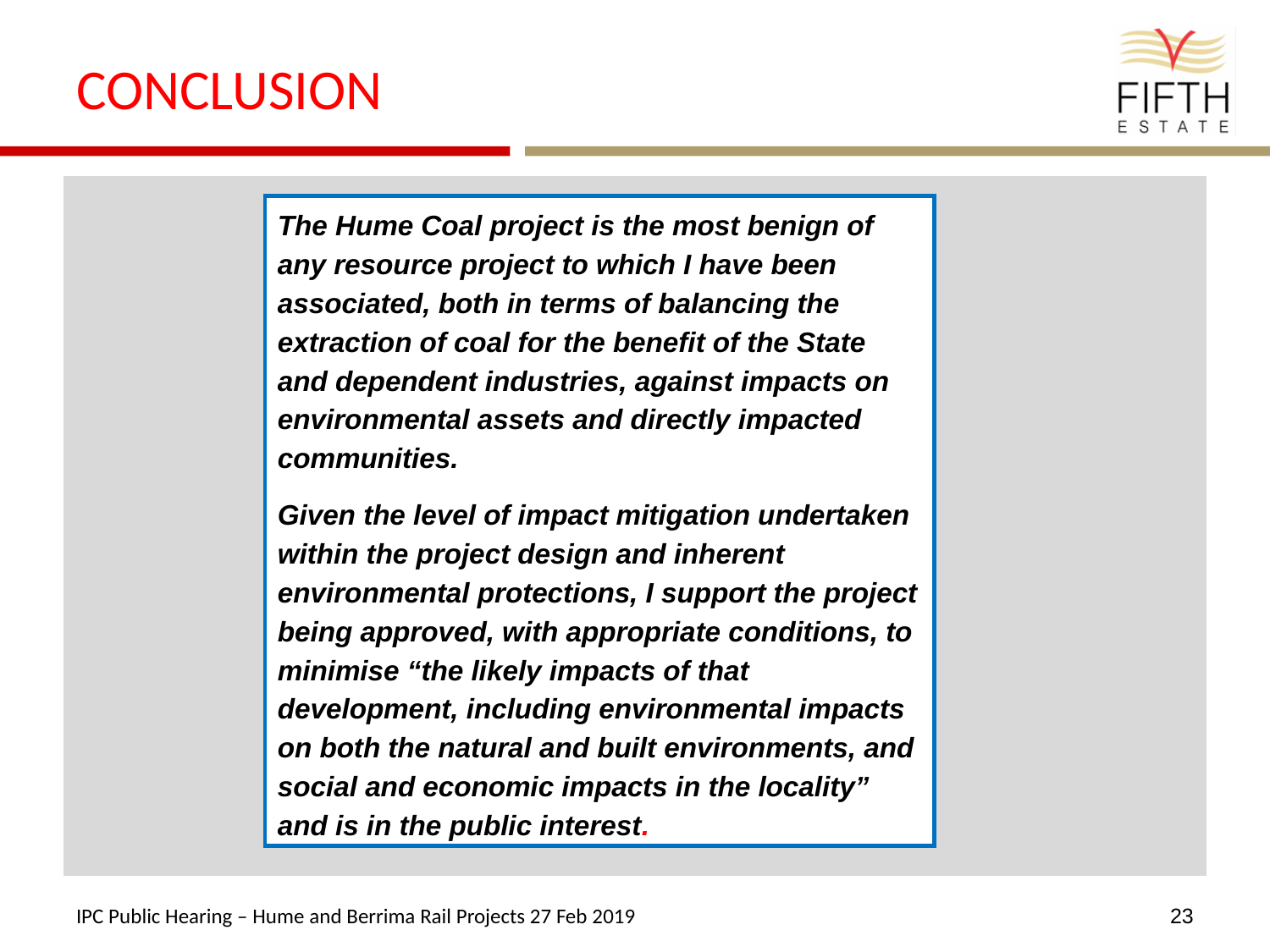

# CONCLUSION

The Hume Coal project is the most benign of any resource project to which I have been associated, both in terms of balancing the extraction of coal for the benefit of the State and dependent industries, against impacts on environmental assets and directly impacted communities.
Given the level of impact mitigation undertaken within the project design and inherent environmental protections, I support the project being approved, with appropriate conditions, to minimise “the likely impacts of that development, including environmental impacts on both the natural and built environments, and social and economic impacts in the locality”  and is in the public interest.

IPC Public Hearing – Hume and Berrima Rail Projects 27 Feb 2019

23